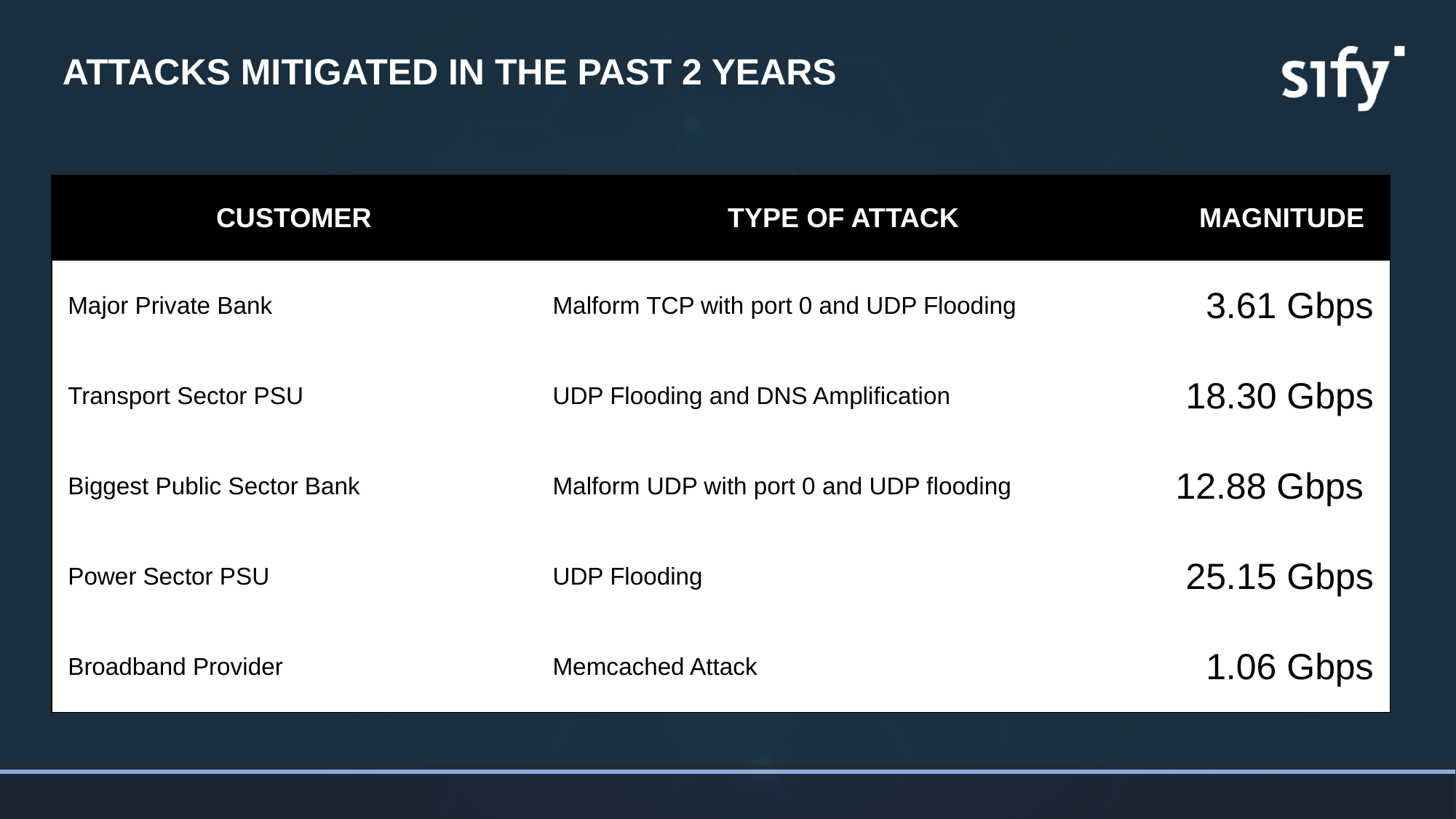

# Attacks Mitigated in the Past 2 Years
| CUSTOMER | TYPE OF ATTACK | MAGNITUDE |
| --- | --- | --- |
| Major Private Bank | Malform TCP with port 0 and UDP Flooding | 3.61 Gbps |
| Transport Sector PSU | UDP Flooding and DNS Amplification | 18.30 Gbps |
| Biggest Public Sector Bank | Malform UDP with port 0 and UDP flooding | 12.88 Gbps |
| Power Sector PSU | UDP Flooding | 25.15 Gbps |
| Broadband Provider | Memcached Attack | 1.06 Gbps |